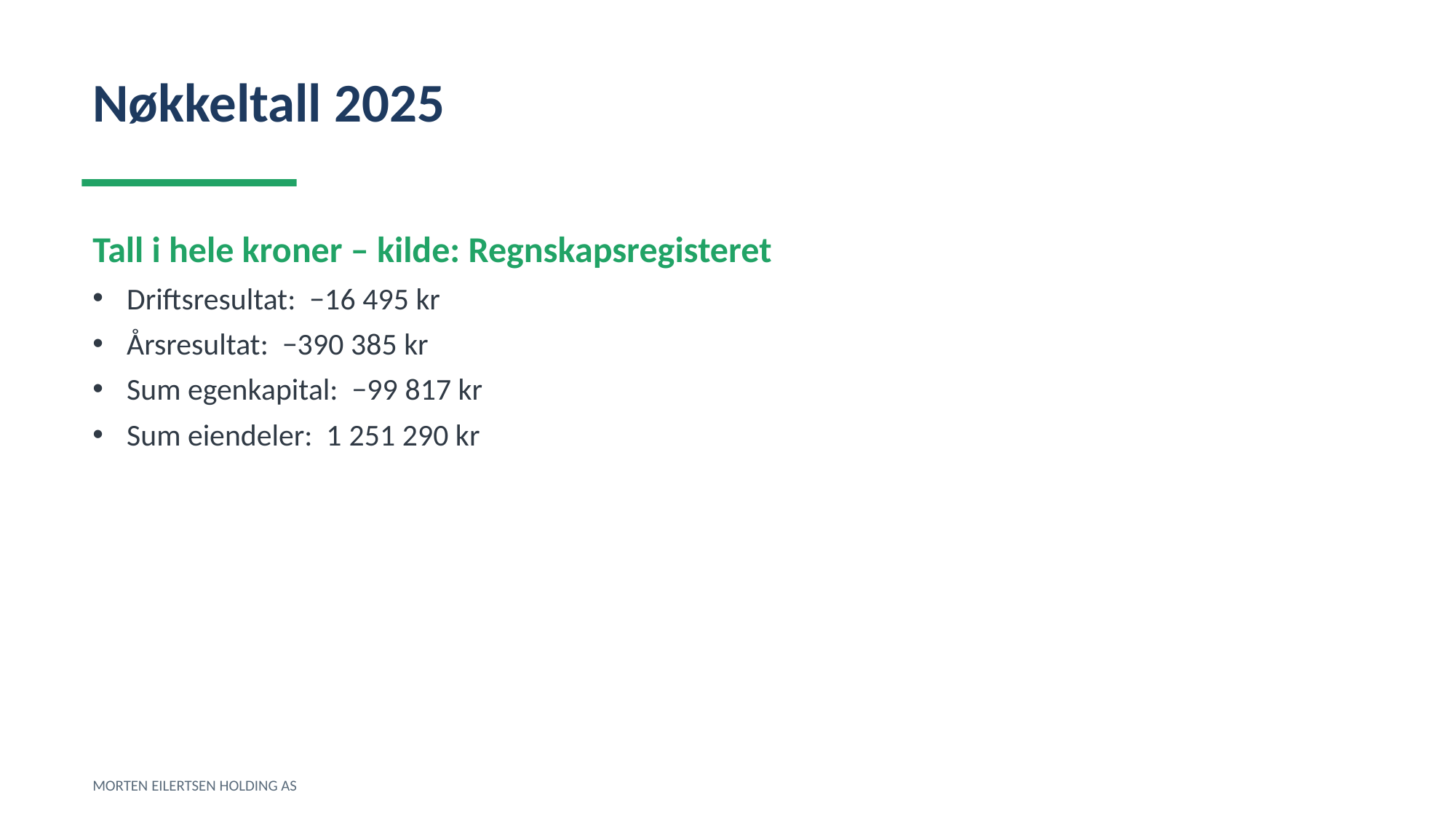

Nøkkeltall 2025

Tall i hele kroner – kilde: Regnskapsregisteret
Driftsresultat:  −16 495 kr
Årsresultat:  −390 385 kr
Sum egenkapital:  −99 817 kr
Sum eiendeler:  1 251 290 kr
MORTEN EILERTSEN HOLDING AS